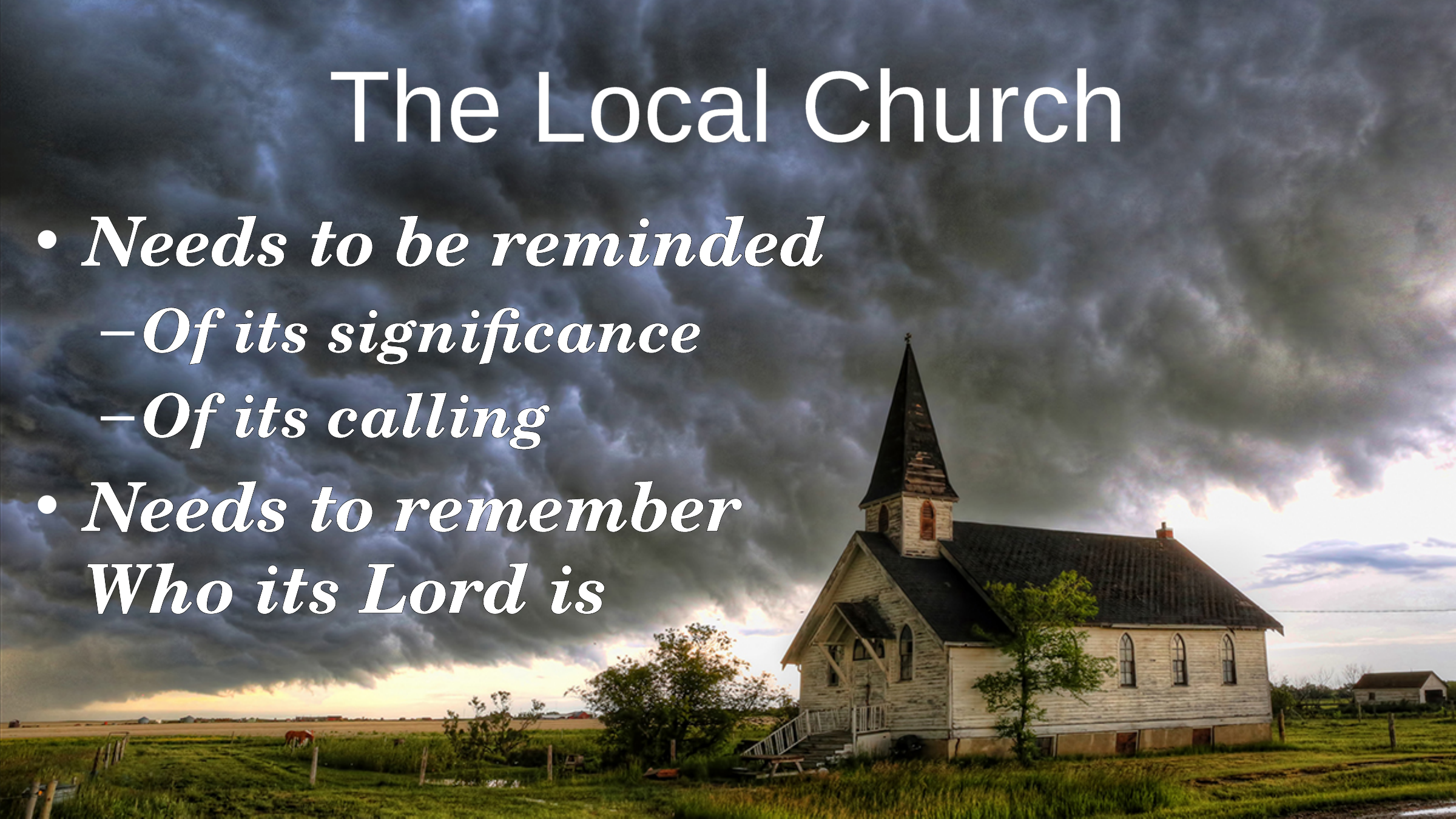

# The Local Church
Needs to be reminded
Of its significance
Of its calling
Needs to remember Who its Lord is